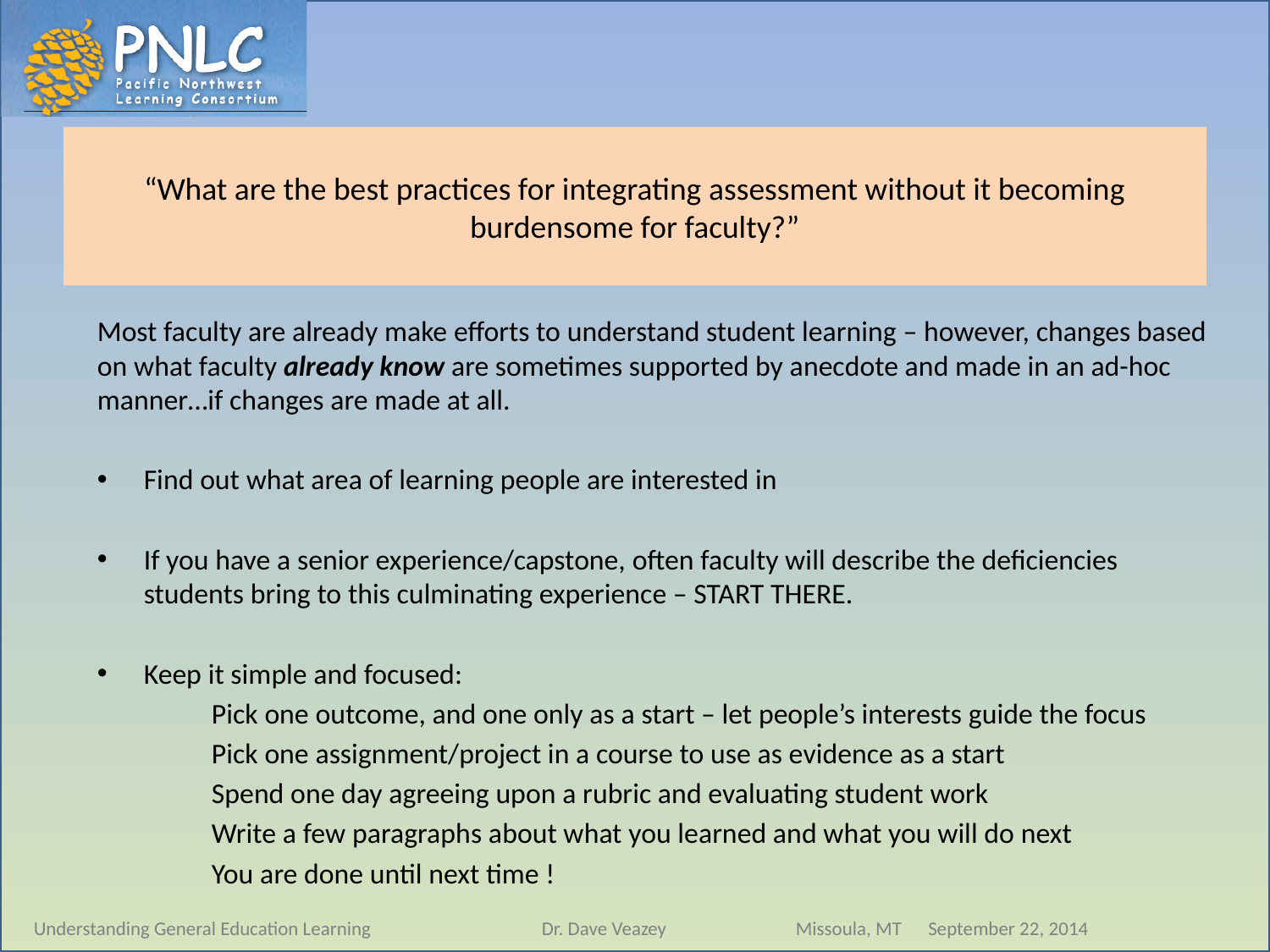

# “What are the best practices for integrating assessment without it becoming burdensome for faculty?”
Most faculty are already make efforts to understand student learning – however, changes based on what faculty already know are sometimes supported by anecdote and made in an ad-hoc manner…if changes are made at all.

Find out what area of learning people are interested in

If you have a senior experience/capstone, often faculty will describe the deficiencies students bring to this culminating experience – START THERE.

Keep it simple and focused:
	Pick one outcome, and one only as a start – let people’s interests guide the focus
	Pick one assignment/project in a course to use as evidence as a start
	Spend one day agreeing upon a rubric and evaluating student work
	Write a few paragraphs about what you learned and what you will do next
	You are done until next time !